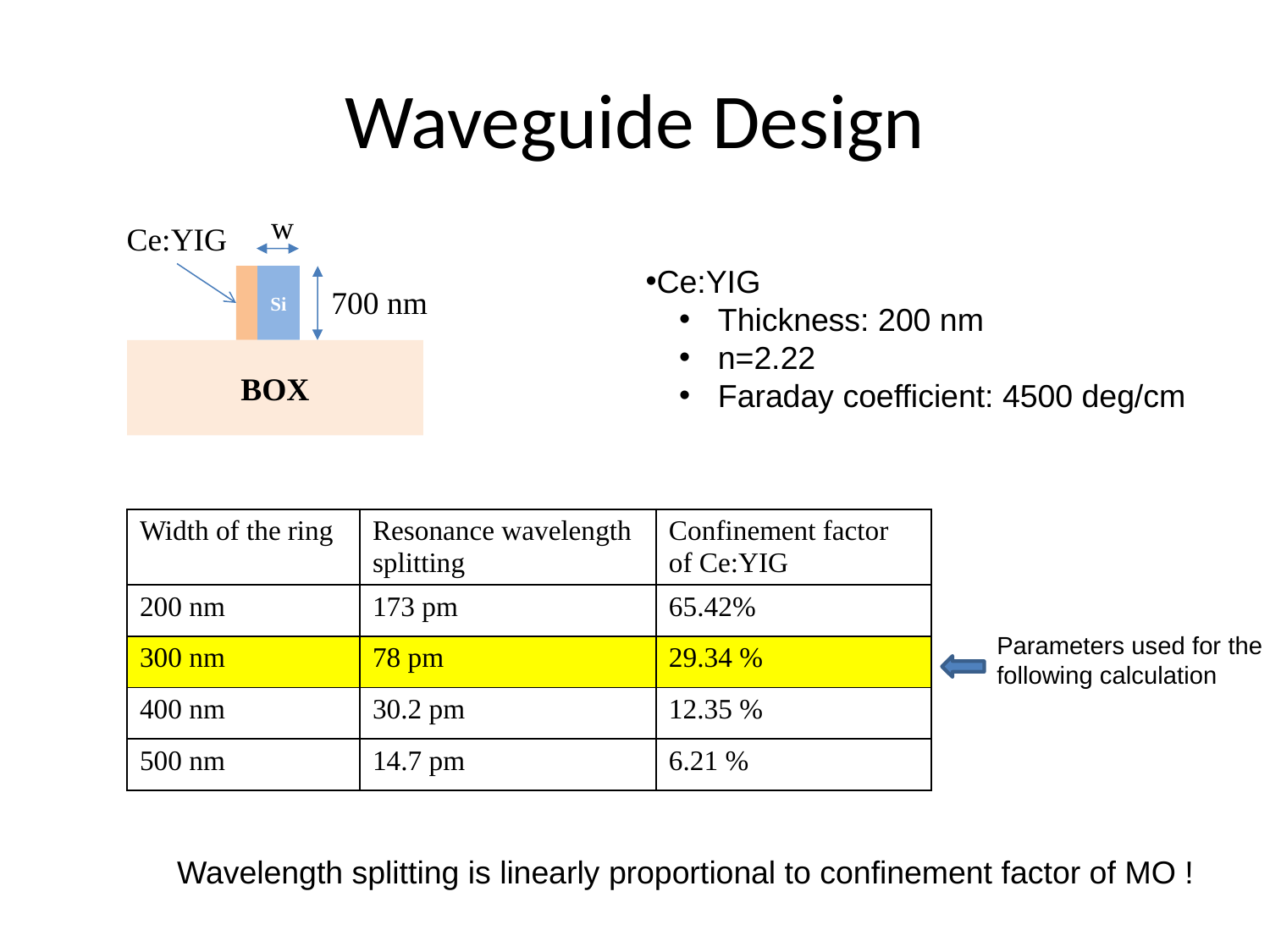

# Waveguide Design
w
Ce:YIG
Ce:YIG
 Thickness: 200 nm
 n=2.22
 Faraday coefficient: 4500 deg/cm

Si
700 nm
BOX
| Width of the ring | Resonance wavelength splitting | Confinement factor of Ce:YIG |
| --- | --- | --- |
| 200 nm | 173 pm | 65.42% |
| 300 nm | 78 pm | 29.34 % |
| 400 nm | 30.2 pm | 12.35 % |
| 500 nm | 14.7 pm | 6.21 % |
Parameters used for the following calculation

Wavelength splitting is linearly proportional to confinement factor of MO !